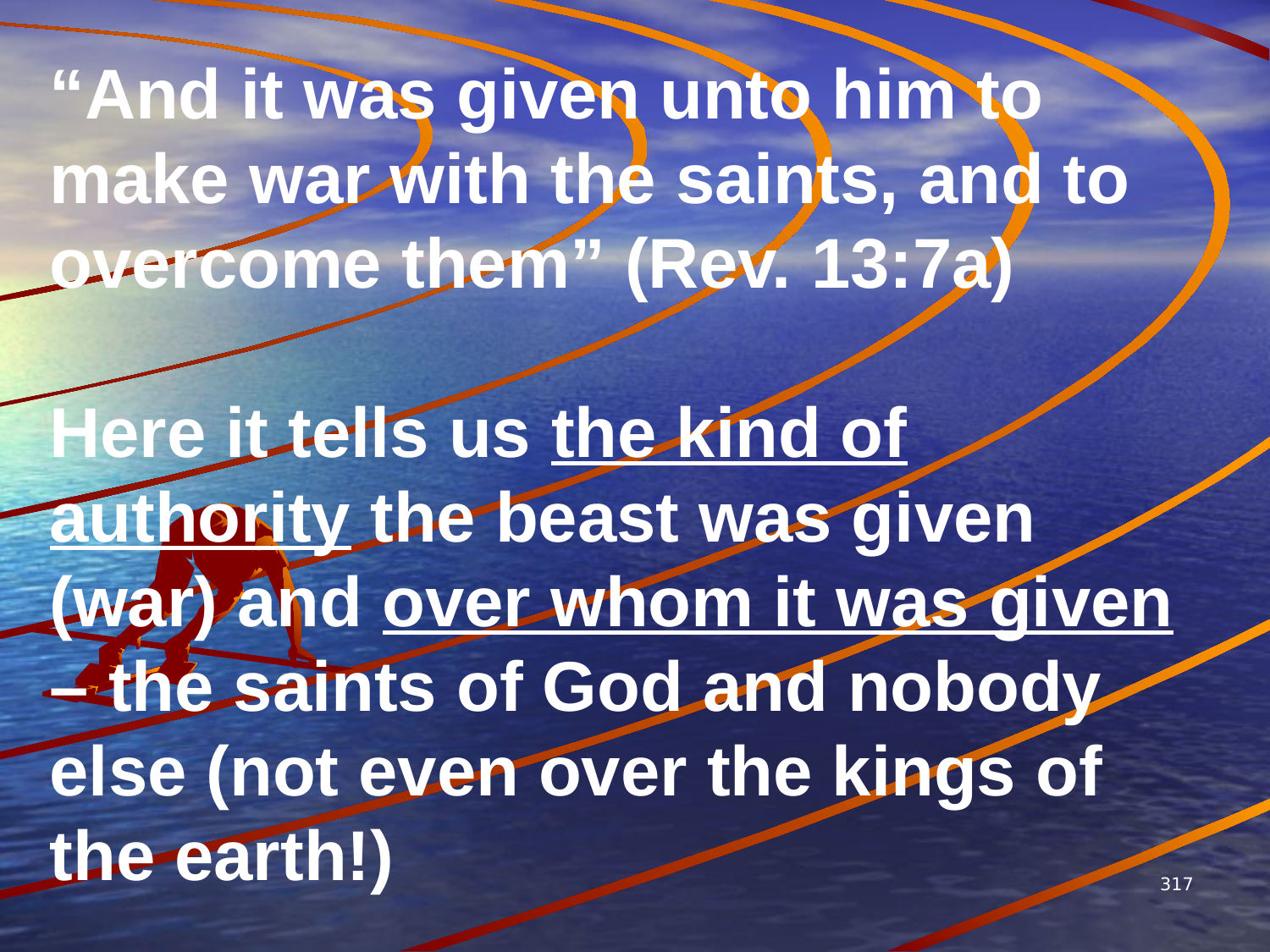

“And it was given unto him to make war with the saints, and to overcome them” (Rev. 13:7a)

Here it tells us the kind of authority the beast was given (war) and over whom it was given – the saints of God and nobody else (not even over the kings of the earth!)
317